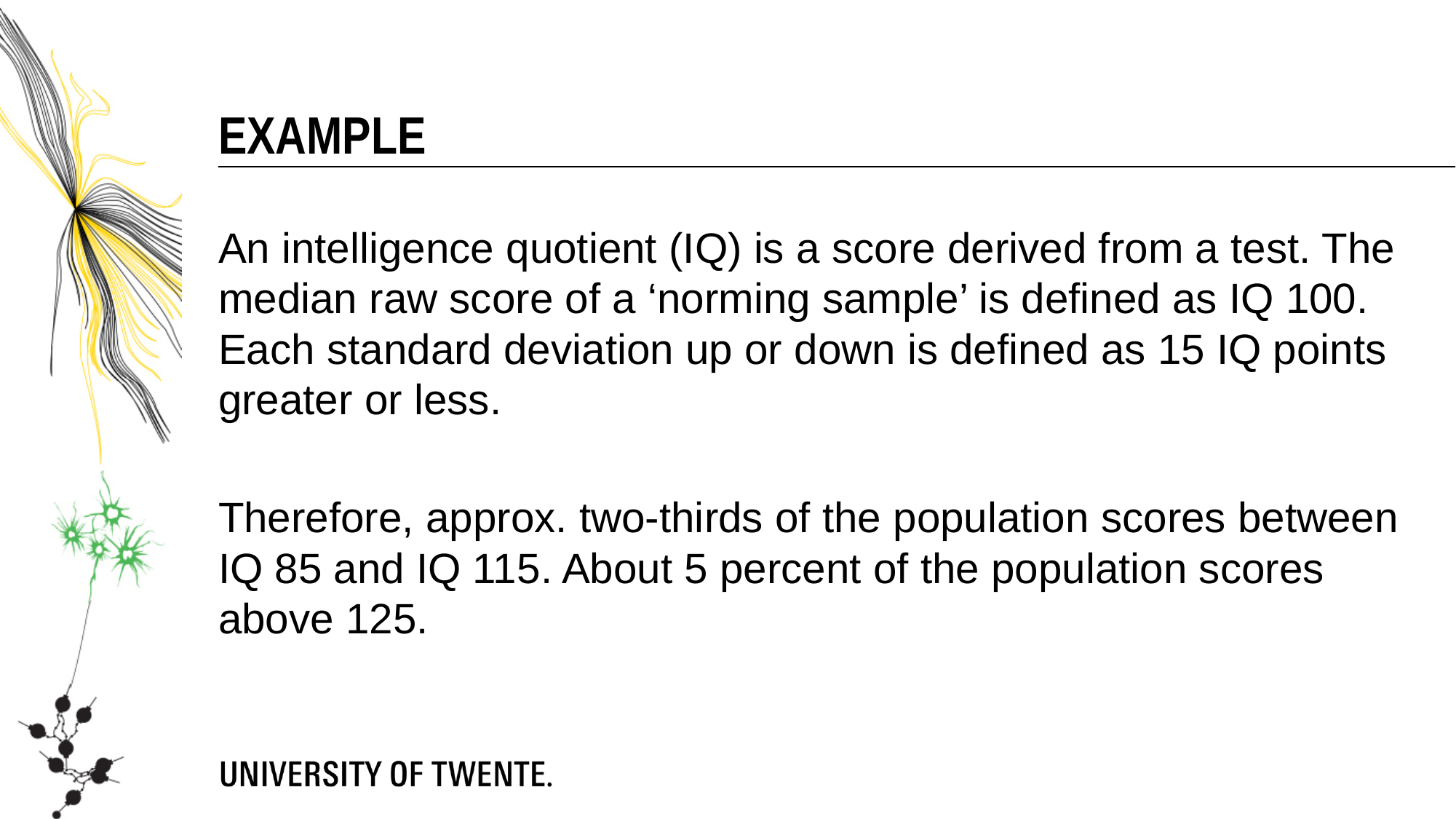

Example
An intelligence quotient (IQ) is a score derived from a test. The median raw score of a ‘norming sample’ is defined as IQ 100. Each standard deviation up or down is defined as 15 IQ points greater or less.

Therefore, approx. two-thirds of the population scores between IQ 85 and IQ 115. About 5 percent of the population scores above 125.